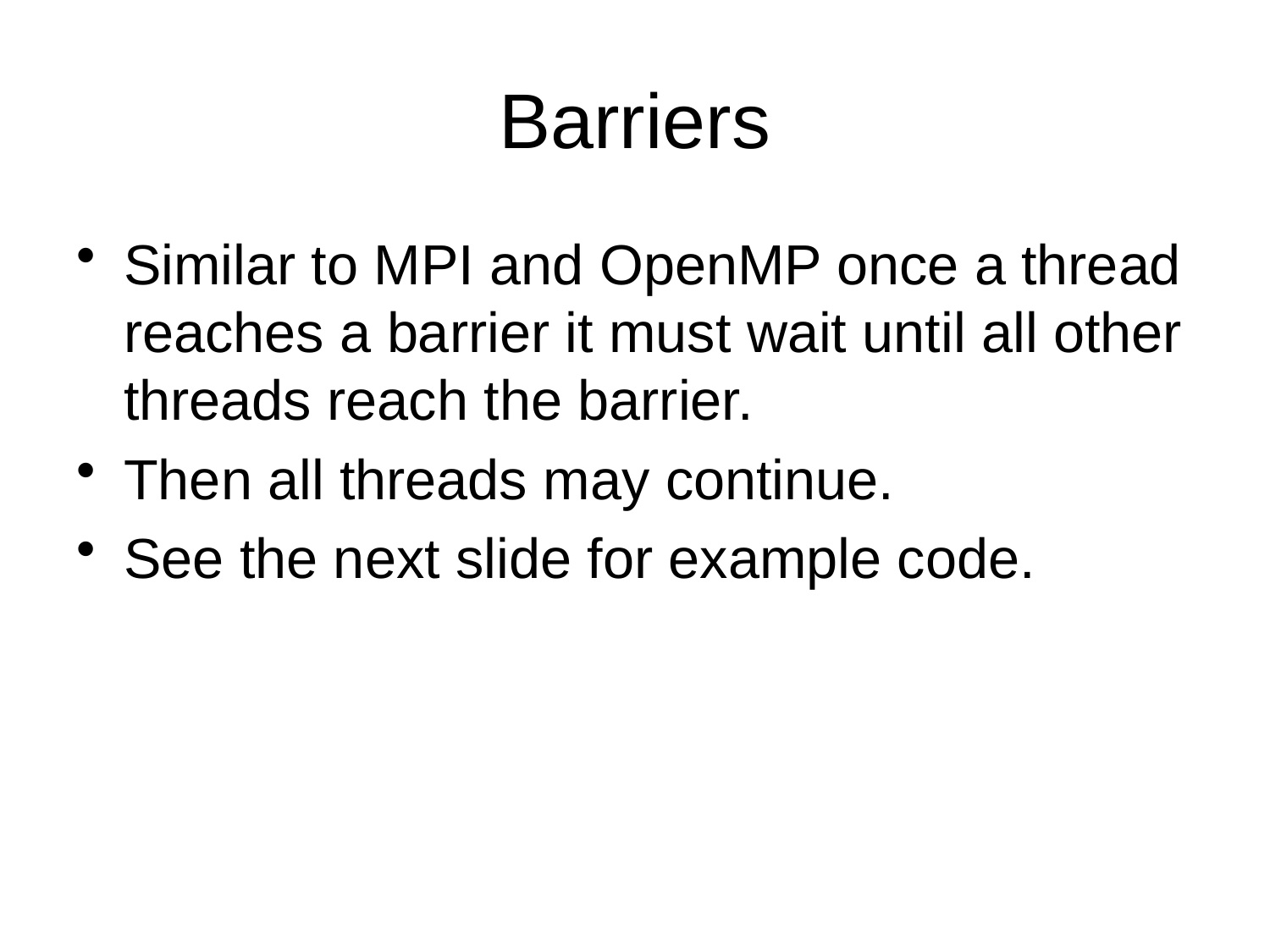

# Barriers
Similar to MPI and OpenMP once a thread reaches a barrier it must wait until all other threads reach the barrier.
Then all threads may continue.
See the next slide for example code.